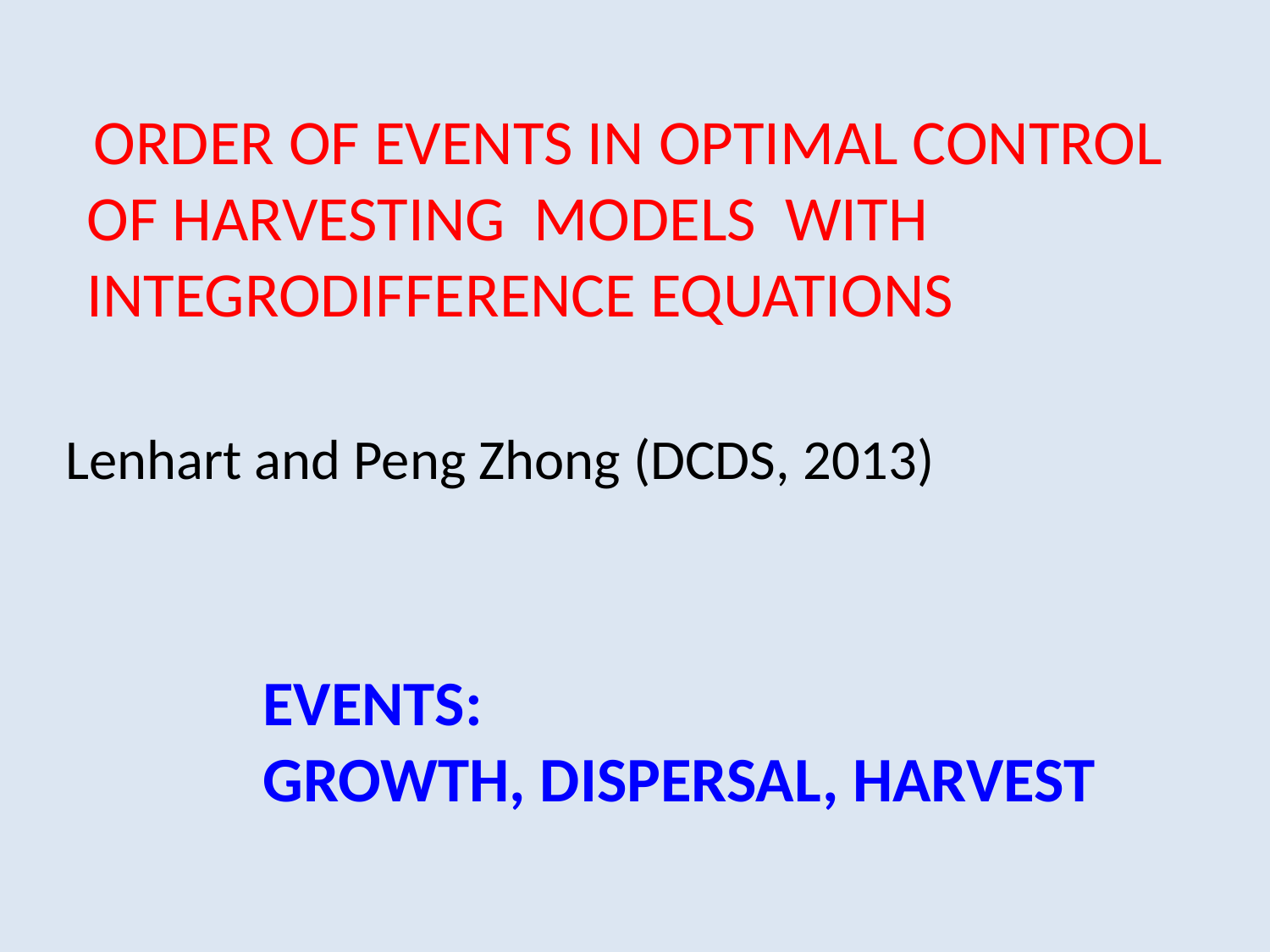

ORDER OF EVENTS IN OPTIMAL CONTROL OF HARVESTING  MODELS  WITH
INTEGRODIFFERENCE EQUATIONS

Lenhart and Peng Zhong (DCDS, 2013)
EVENTS:
GROWTH, DISPERSAL, HARVEST